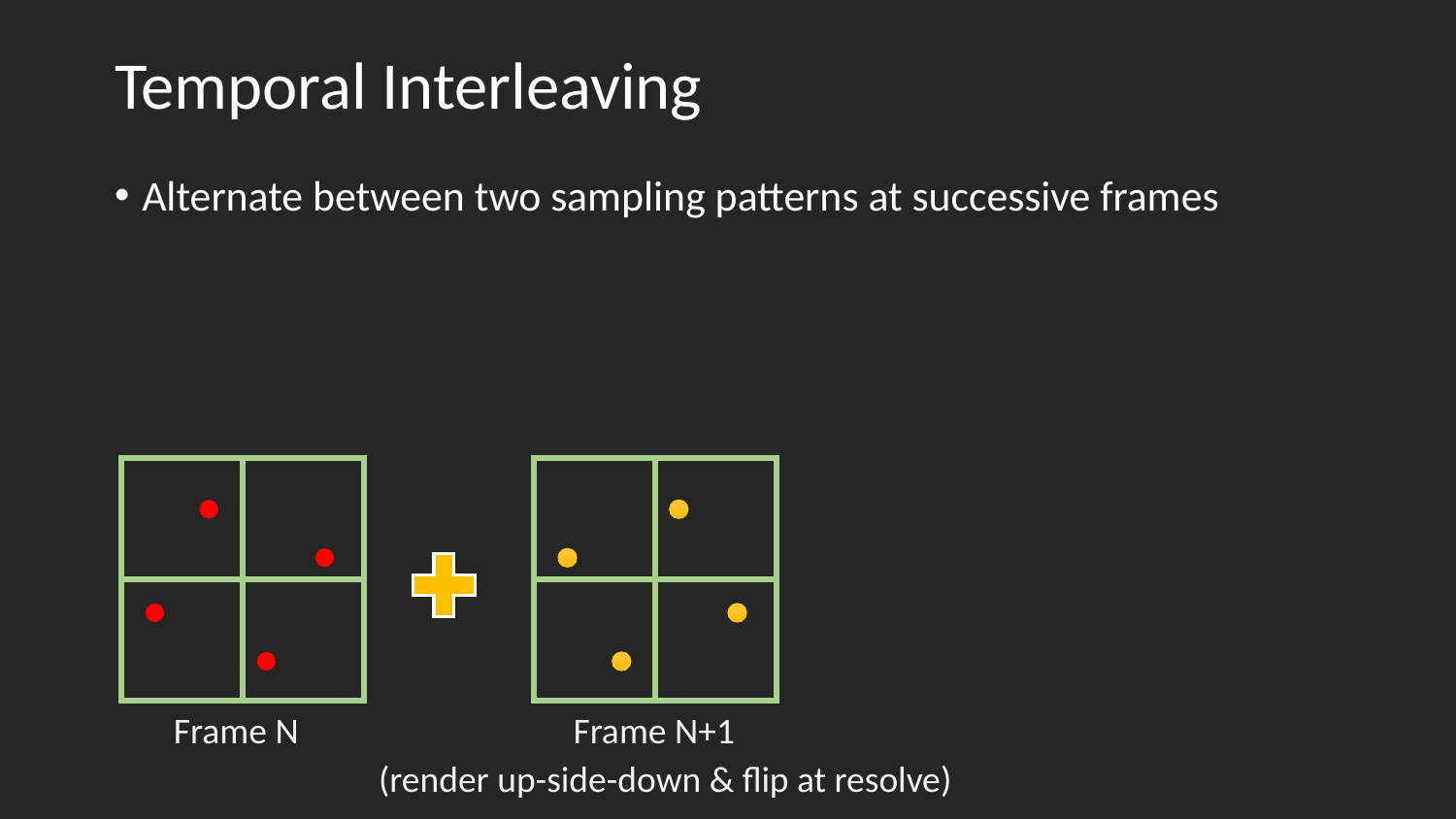

# Temporal Interleaving
Alternate between two sampling patterns at successive frames

Frame N
Frame N+1
(render up-side-down & flip at resolve)